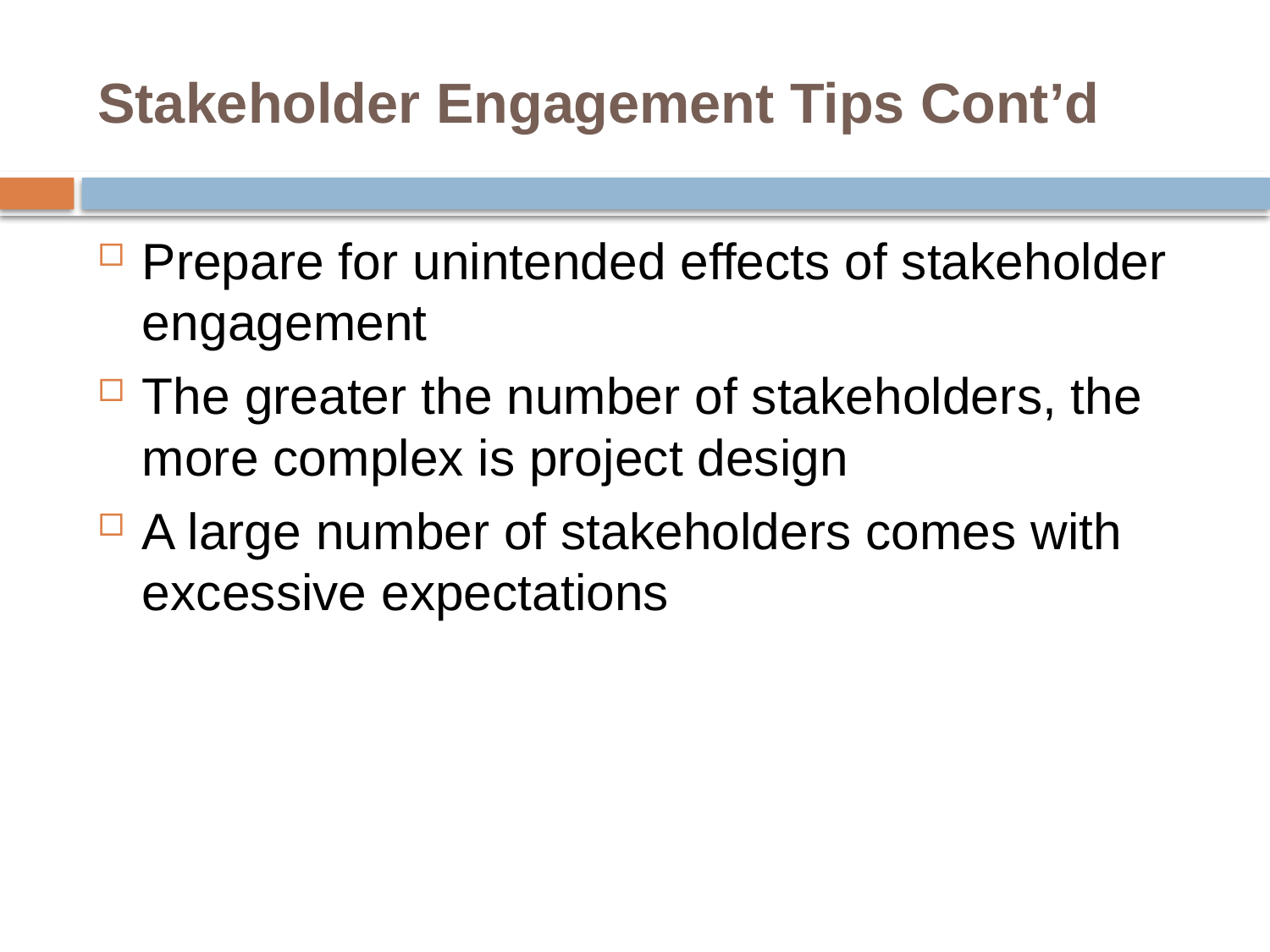

# Stakeholder Engagement Tips Cont’d
Prepare for unintended effects of stakeholder engagement
The greater the number of stakeholders, the more complex is project design
A large number of stakeholders comes with excessive expectations